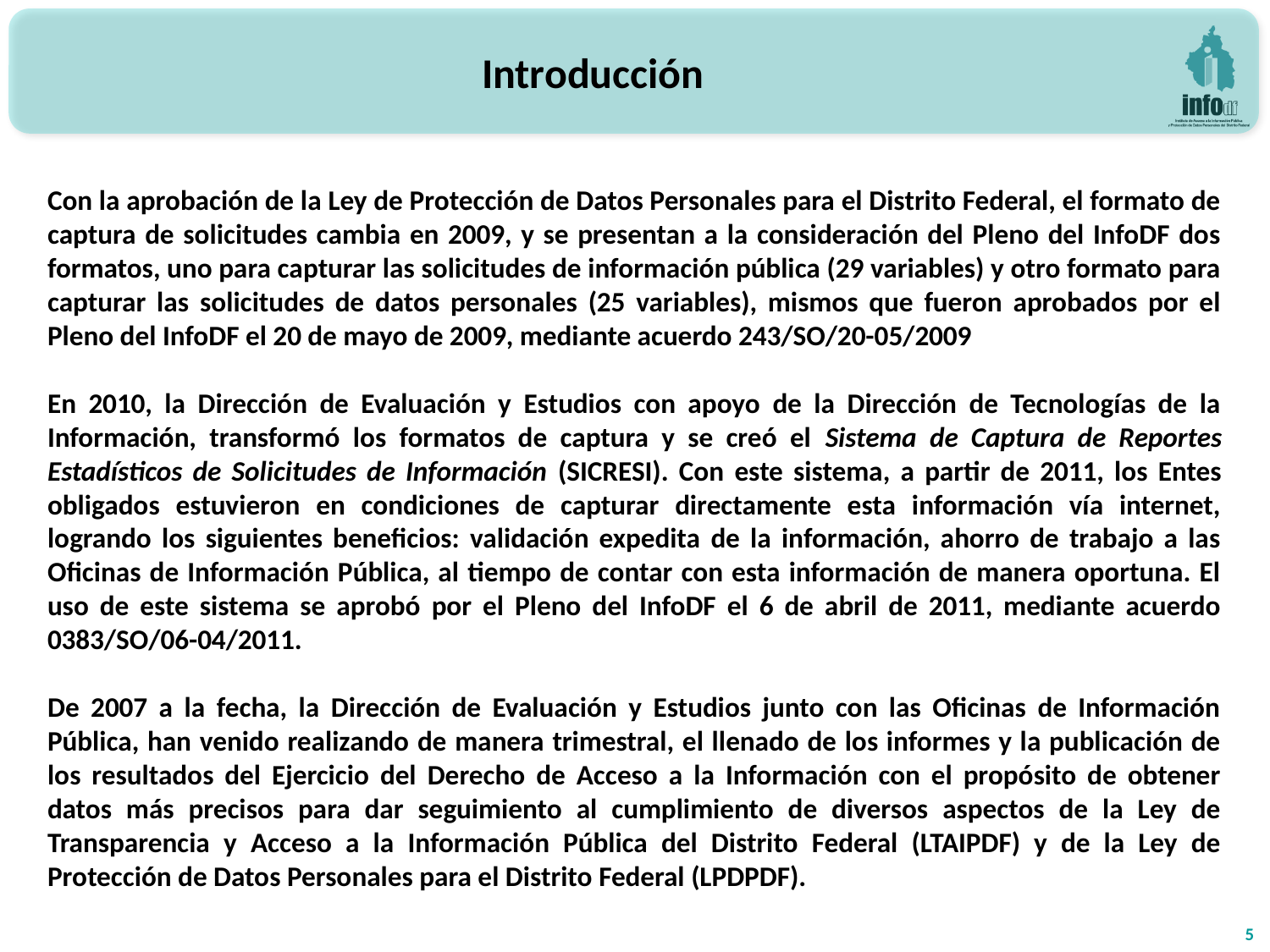

Introducción
Con la aprobación de la Ley de Protección de Datos Personales para el Distrito Federal, el formato de captura de solicitudes cambia en 2009, y se presentan a la consideración del Pleno del InfoDF dos formatos, uno para capturar las solicitudes de información pública (29 variables) y otro formato para capturar las solicitudes de datos personales (25 variables), mismos que fueron aprobados por el Pleno del InfoDF el 20 de mayo de 2009, mediante acuerdo 243/SO/20-05/2009

En 2010, la Dirección de Evaluación y Estudios con apoyo de la Dirección de Tecnologías de la Información, transformó los formatos de captura y se creó el Sistema de Captura de Reportes Estadísticos de Solicitudes de Información (SICRESI). Con este sistema, a partir de 2011, los Entes obligados estuvieron en condiciones de capturar directamente esta información vía internet, logrando los siguientes beneficios: validación expedita de la información, ahorro de trabajo a las Oficinas de Información Pública, al tiempo de contar con esta información de manera oportuna. El uso de este sistema se aprobó por el Pleno del InfoDF el 6 de abril de 2011, mediante acuerdo 0383/SO/06-04/2011.

De 2007 a la fecha, la Dirección de Evaluación y Estudios junto con las Oficinas de Información Pública, han venido realizando de manera trimestral, el llenado de los informes y la publicación de los resultados del Ejercicio del Derecho de Acceso a la Información con el propósito de obtener datos más precisos para dar seguimiento al cumplimiento de diversos aspectos de la Ley de Transparencia y Acceso a la Información Pública del Distrito Federal (LTAIPDF) y de la Ley de Protección de Datos Personales para el Distrito Federal (LPDPDF).
5